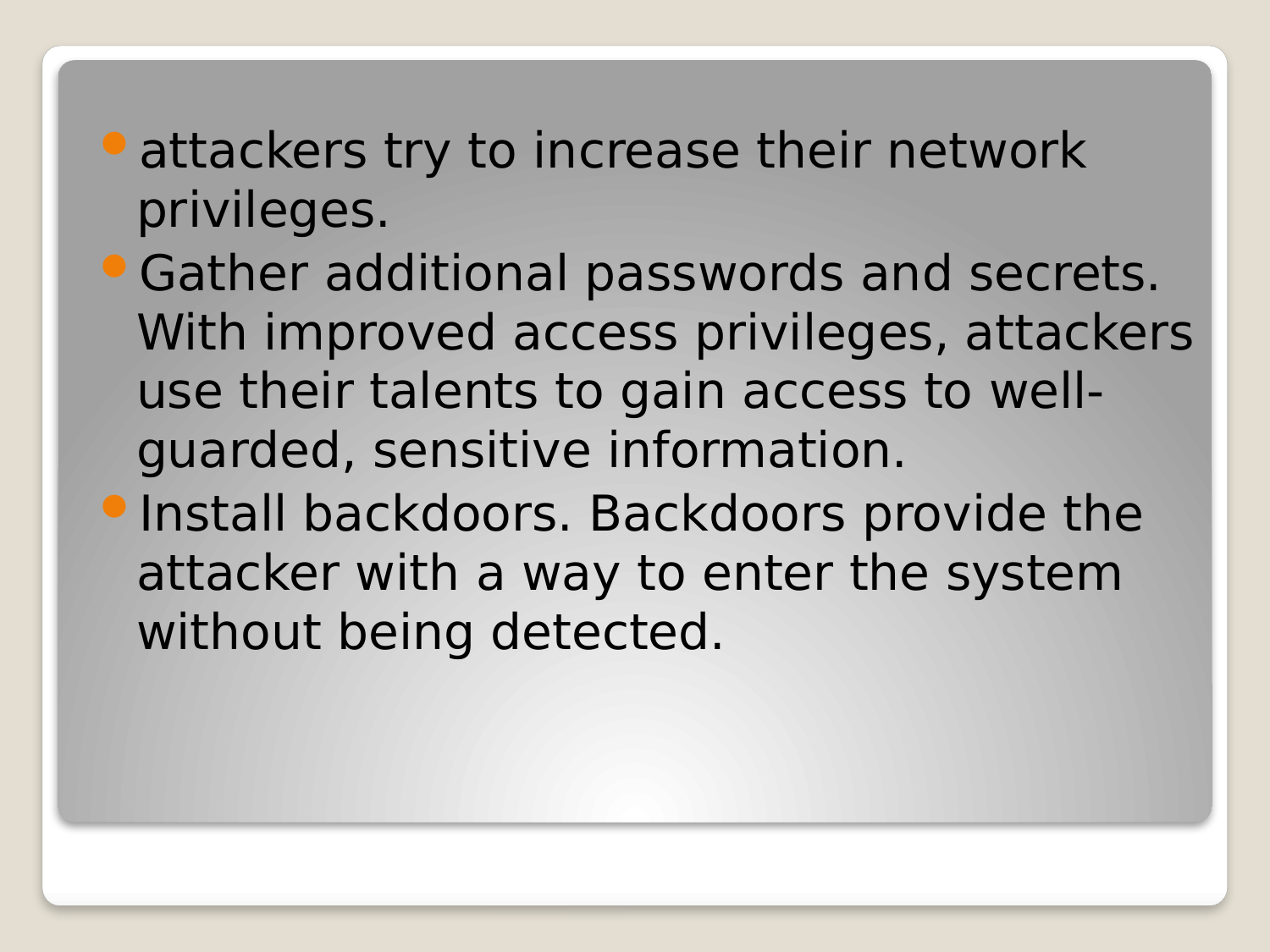

attackers try to increase their network privileges.
Gather additional passwords and secrets. With improved access privileges, attackers use their talents to gain access to well-guarded, sensitive information.
Install backdoors. Backdoors provide the attacker with a way to enter the system without being detected.